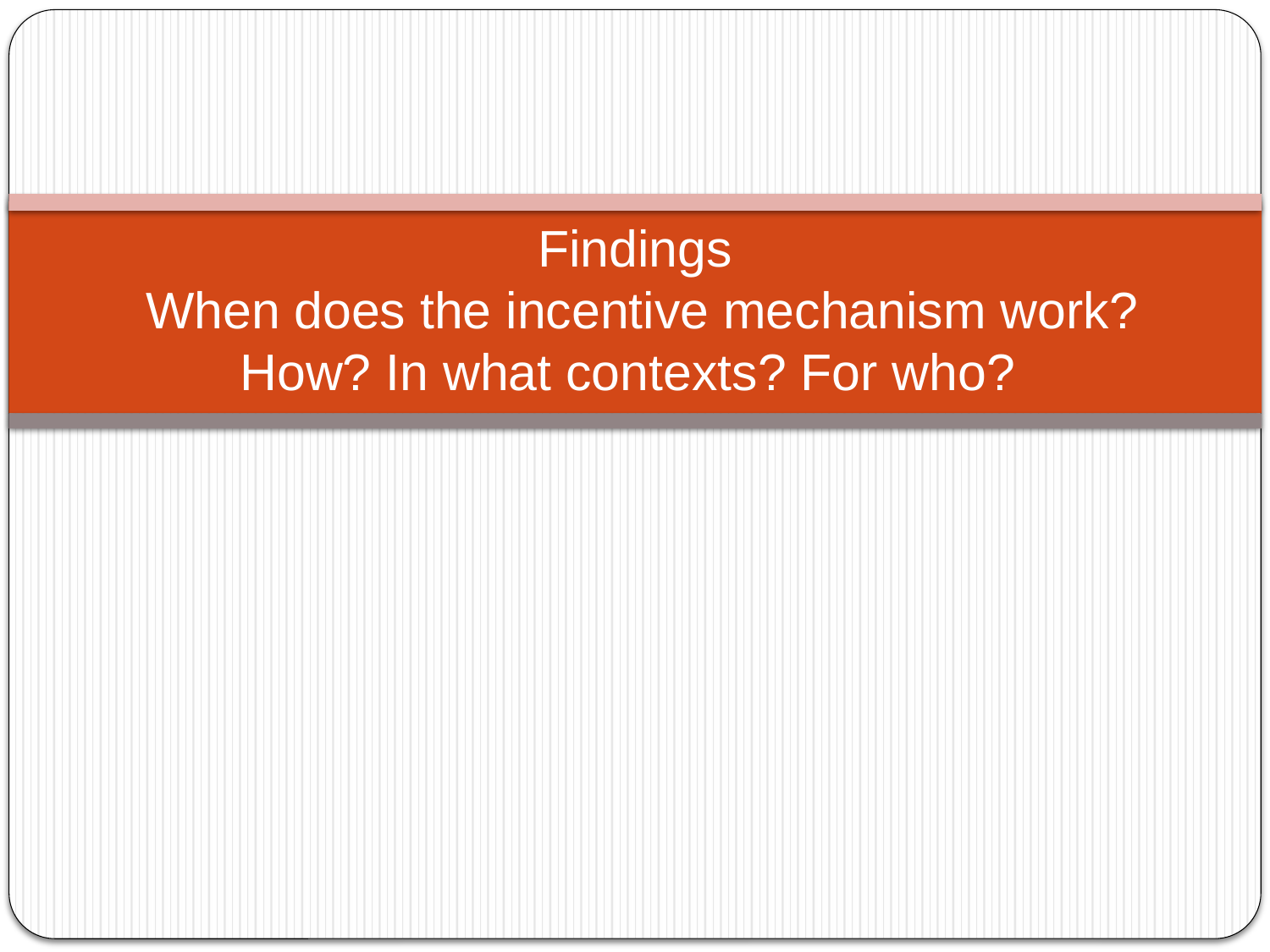

# Findings When does the incentive mechanism work? How? In what contexts? For who?